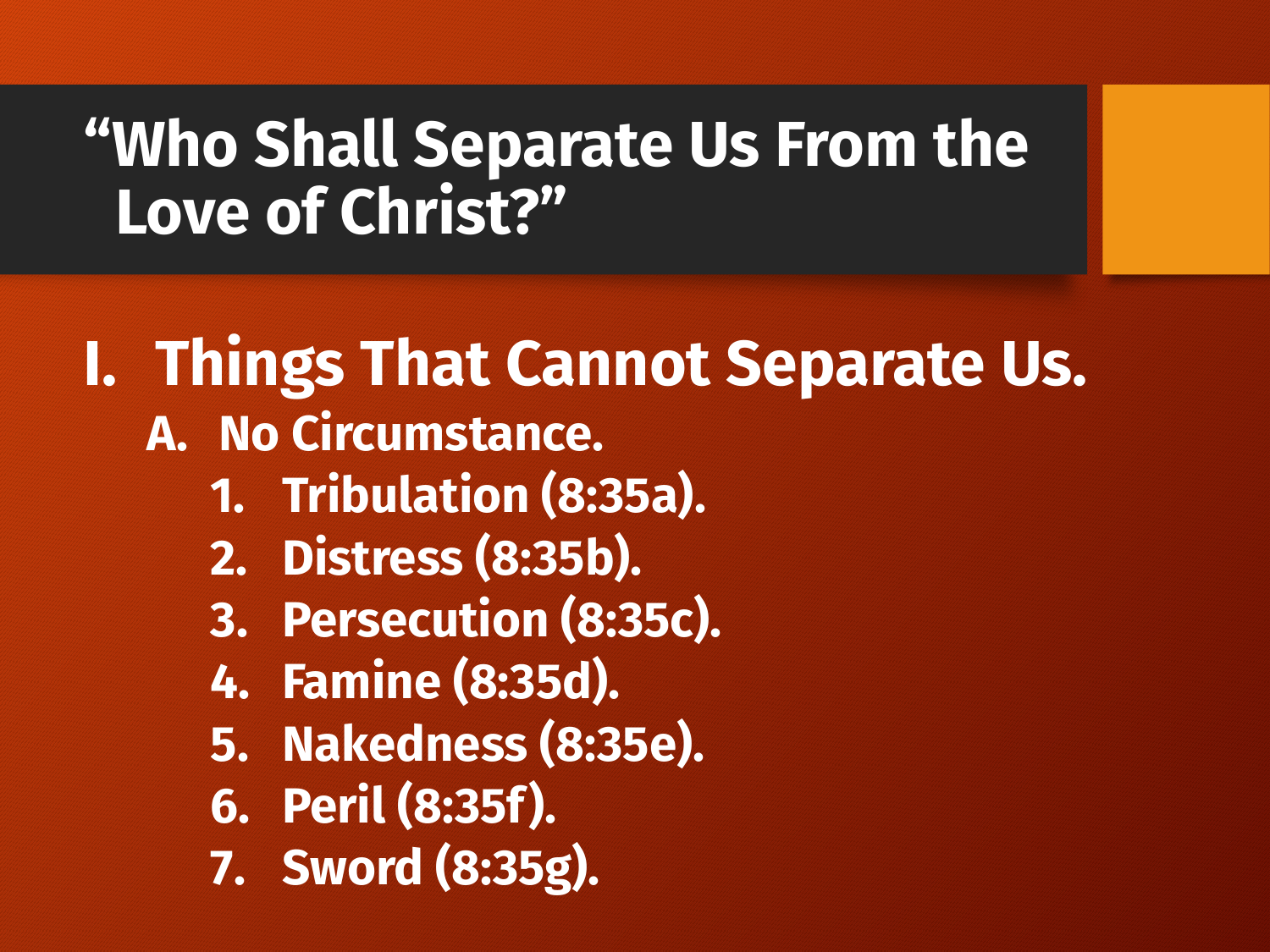

# “Who Shall Separate Us From the Love of Christ?”
Things That Cannot Separate Us.
No Circumstance.
Tribulation (8:35a).
Distress (8:35b).
Persecution (8:35c).
Famine (8:35d).
Nakedness (8:35e).
Peril (8:35f).
Sword (8:35g).